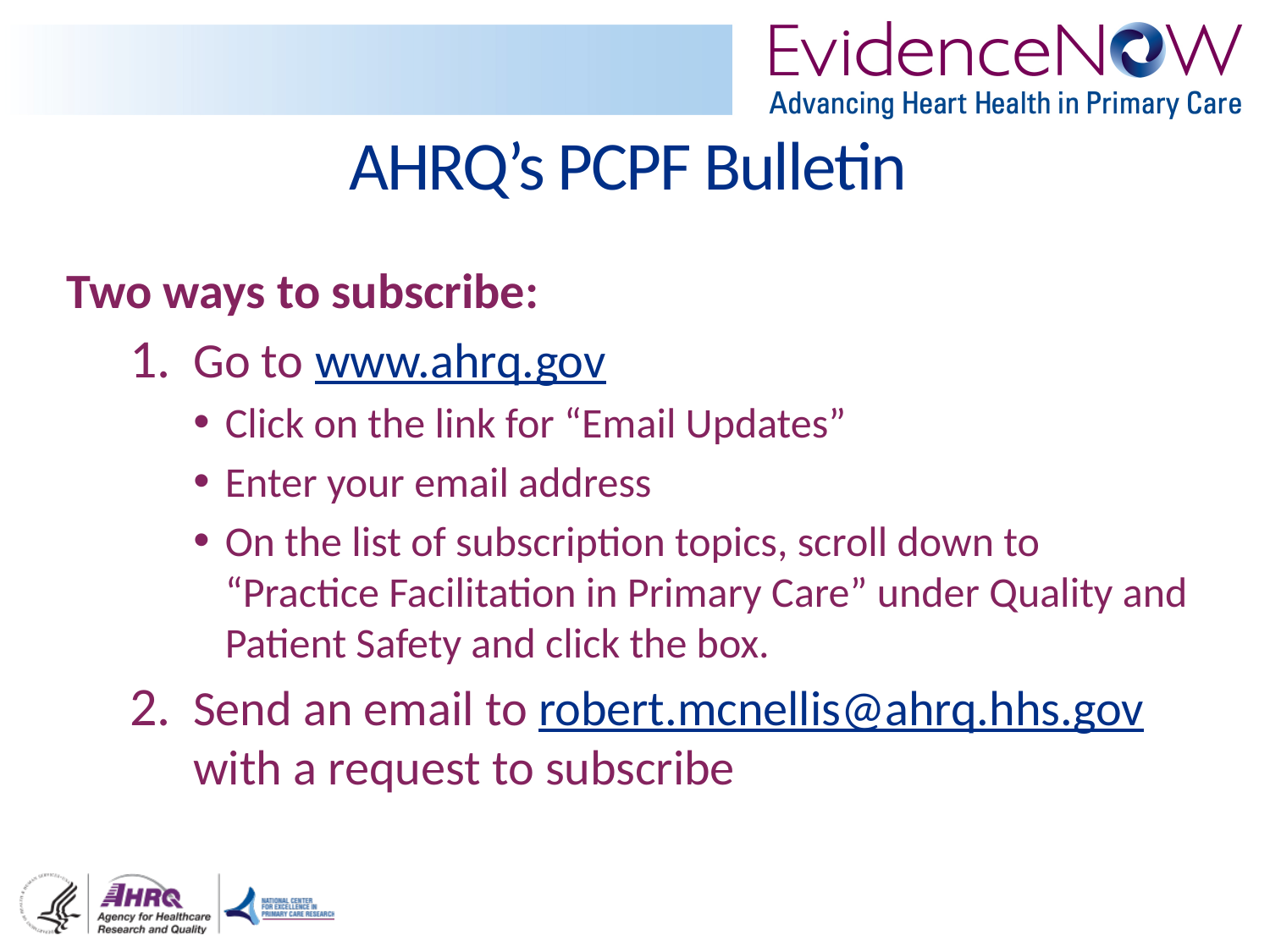

# AHRQ’s PCPF Bulletin
Two ways to subscribe:
Go to www.ahrq.gov
Click on the link for “Email Updates”
Enter your email address
On the list of subscription topics, scroll down to “Practice Facilitation in Primary Care” under Quality and Patient Safety and click the box.
Send an email to robert.mcnellis@ahrq.hhs.gov with a request to subscribe